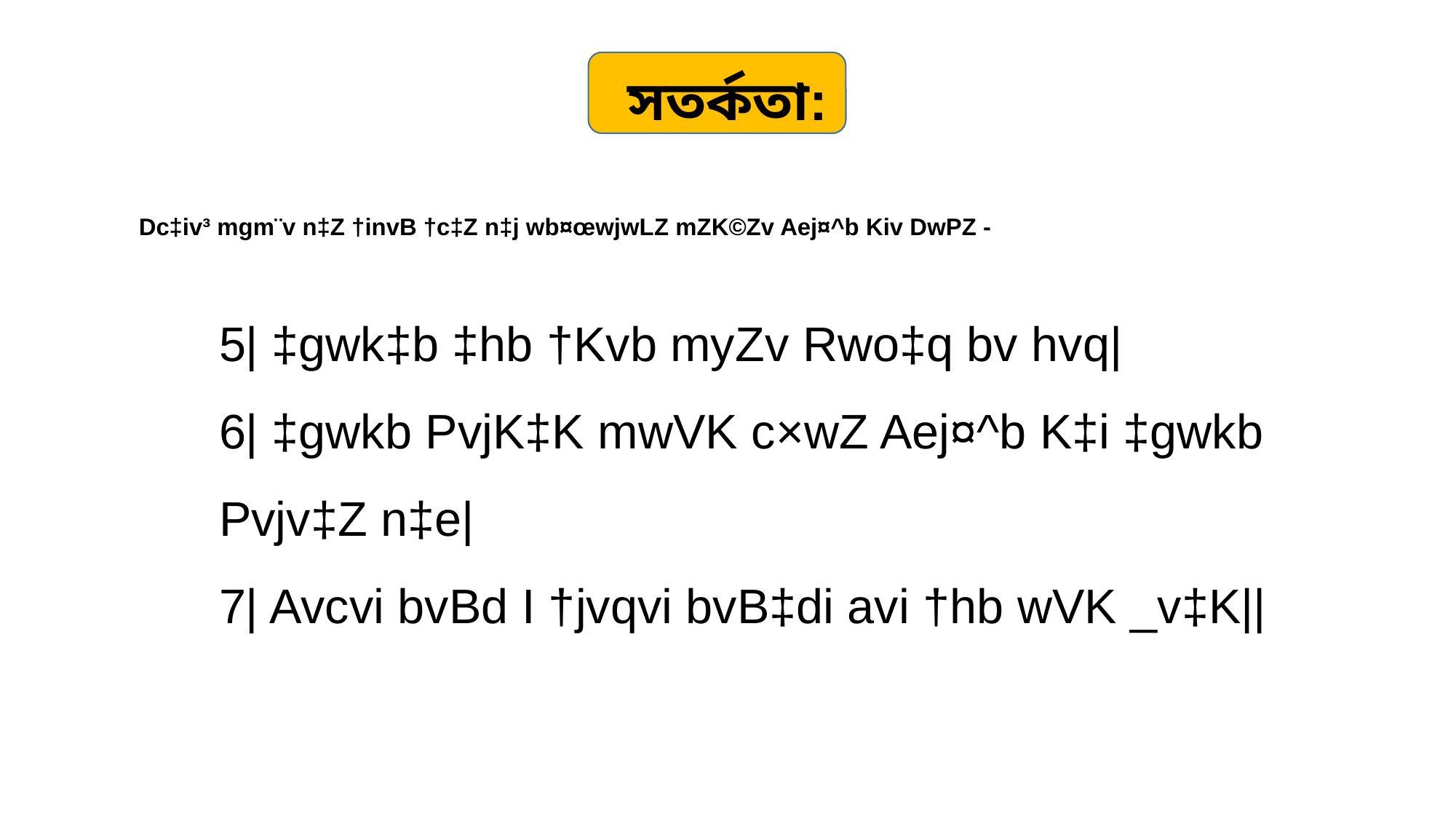

সতর্কতা:
# Dc‡iv³ mgm¨v n‡Z †invB †c‡Z n‡j wb¤œwjwLZ mZK©Zv Aej¤^b Kiv DwPZ -
5| ‡gwk‡b ‡hb †Kvb myZv Rwo‡q bv hvq|
6| ‡gwkb PvjK‡K mwVK c×wZ Aej¤^b K‡i ‡gwkb Pvjv‡Z n‡e|
7| Avcvi bvBd I †jvqvi bvB‡di avi †hb wVK _v‡K||